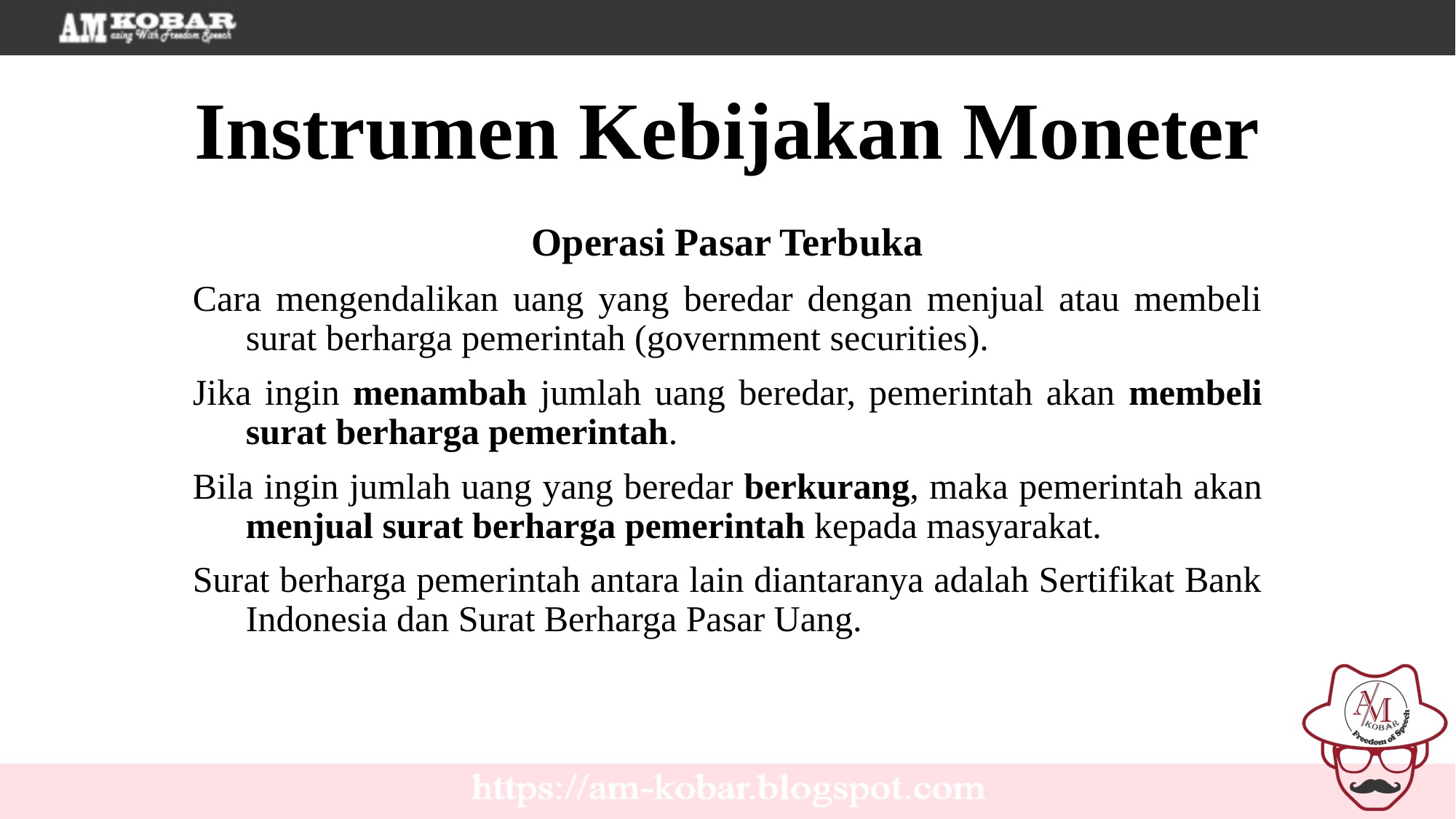

Instrumen Kebijakan Moneter
Operasi Pasar Terbuka
Cara mengendalikan uang yang beredar dengan menjual atau membeli surat berharga pemerintah (government securities).
Jika ingin menambah jumlah uang beredar, pemerintah akan membeli surat berharga pemerintah.
Bila ingin jumlah uang yang beredar berkurang, maka pemerintah akan menjual surat berharga pemerintah kepada masyarakat.
Surat berharga pemerintah antara lain diantaranya adalah Sertifikat Bank Indonesia dan Surat Berharga Pasar Uang.